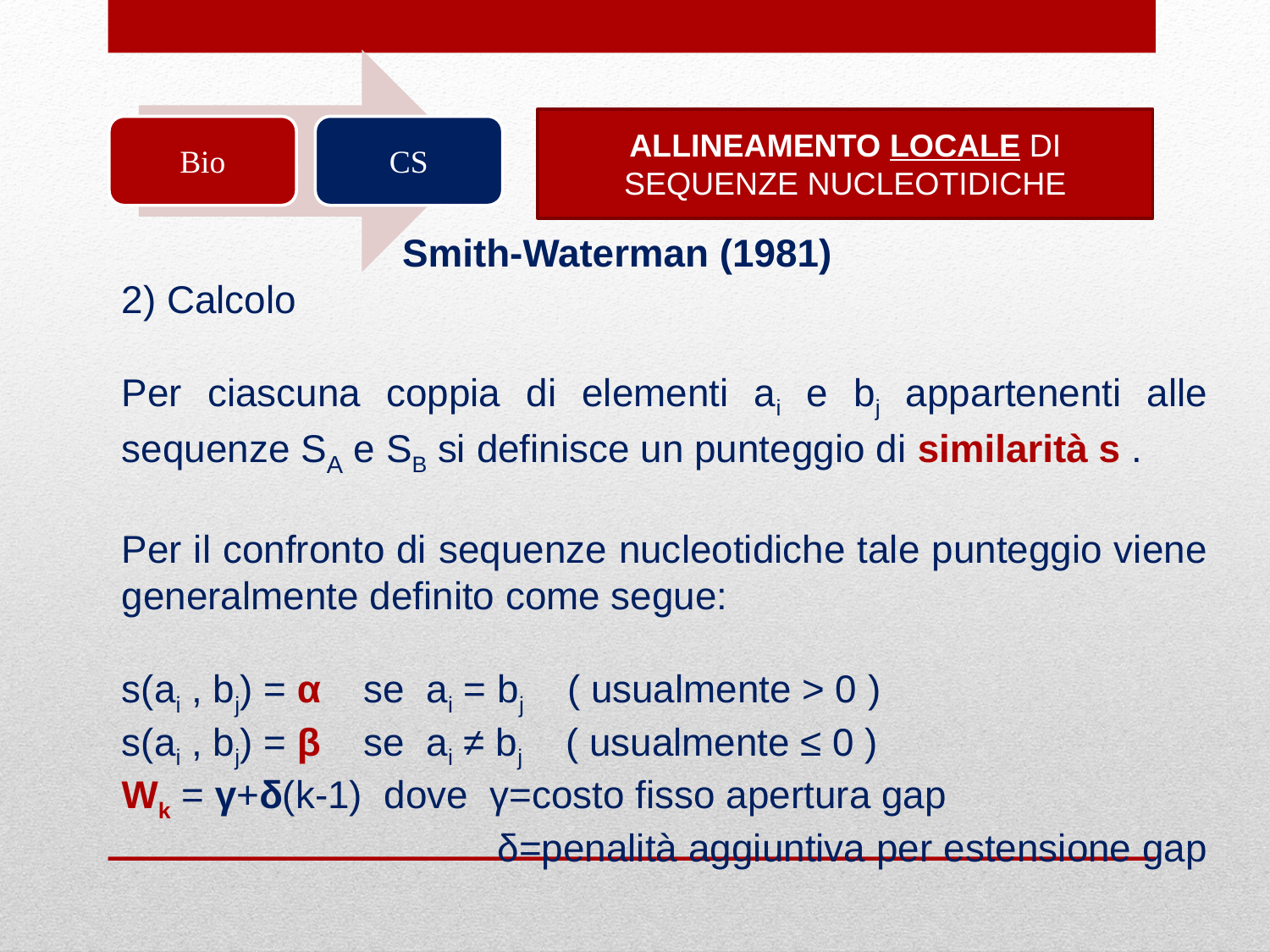

Bio
CS
ALLINEAMENTO LOCALE DI SEQUENZE NUCLEOTIDICHE
                          Smith-Waterman (1981)
2) Calcolo

Per ciascuna coppia di elementi ai e bj appartenenti alle sequenze SA e SB si definisce un punteggio di similarità s .

Per il confronto di sequenze nucleotidiche tale punteggio viene generalmente definito come segue:

s(ai , bj) = α    se  ai = bj    ( usualmente > 0 )
s(ai , bj) = β    se  ai ≠ bj    ( usualmente ≤ 0 )
Wk = γ+δ(k-1)  dove  γ=costo fisso apertura gap
                                  δ=penalità aggiuntiva per estensione gap